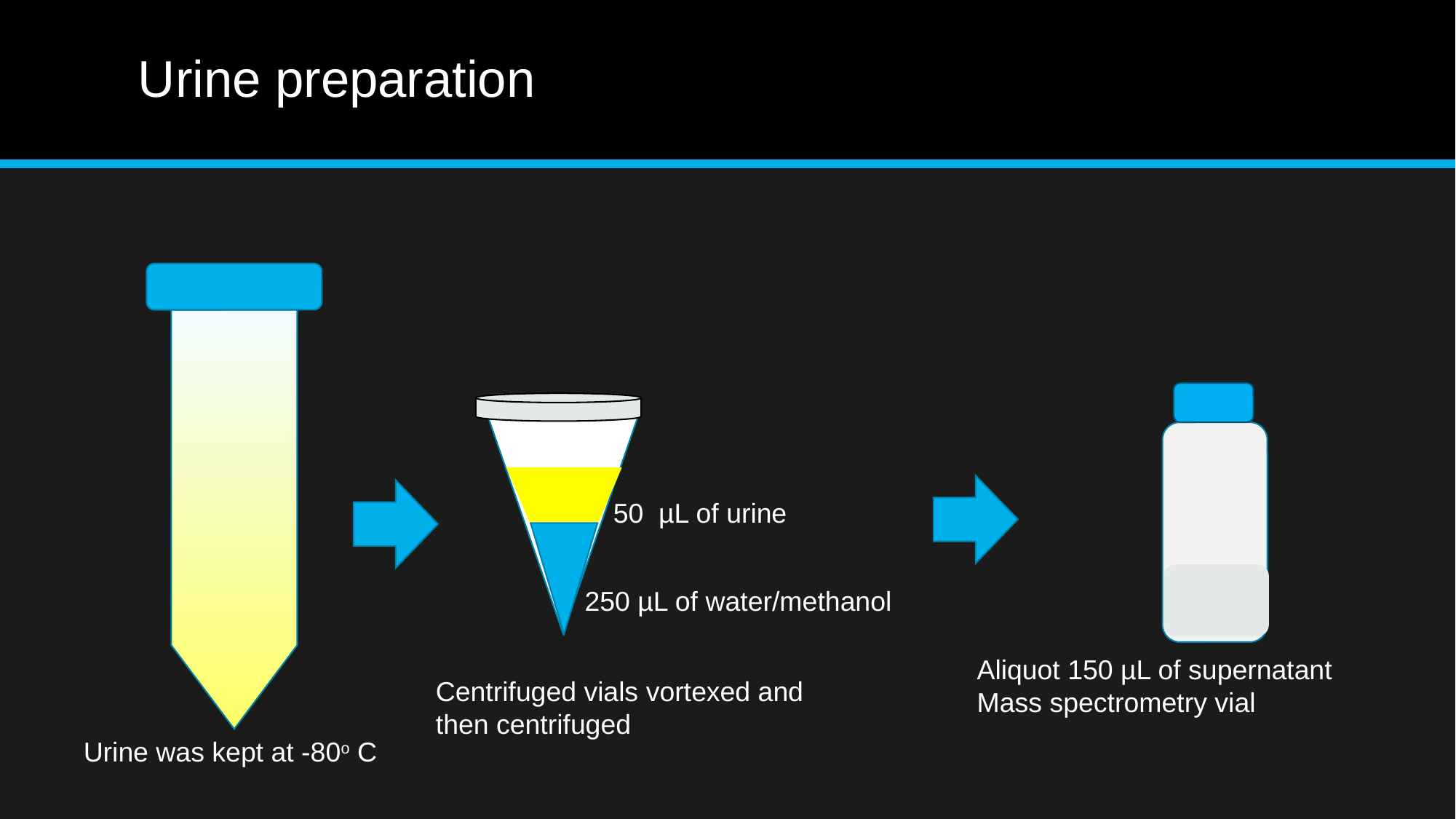

# Urine preparation

50  µL of urine
250 µL of water/methanol
Aliquot 150 µL of supernatant
Mass spectrometry vial
Centrifuged vials vortexed and
then centrifuged
Urine was kept at -80o C